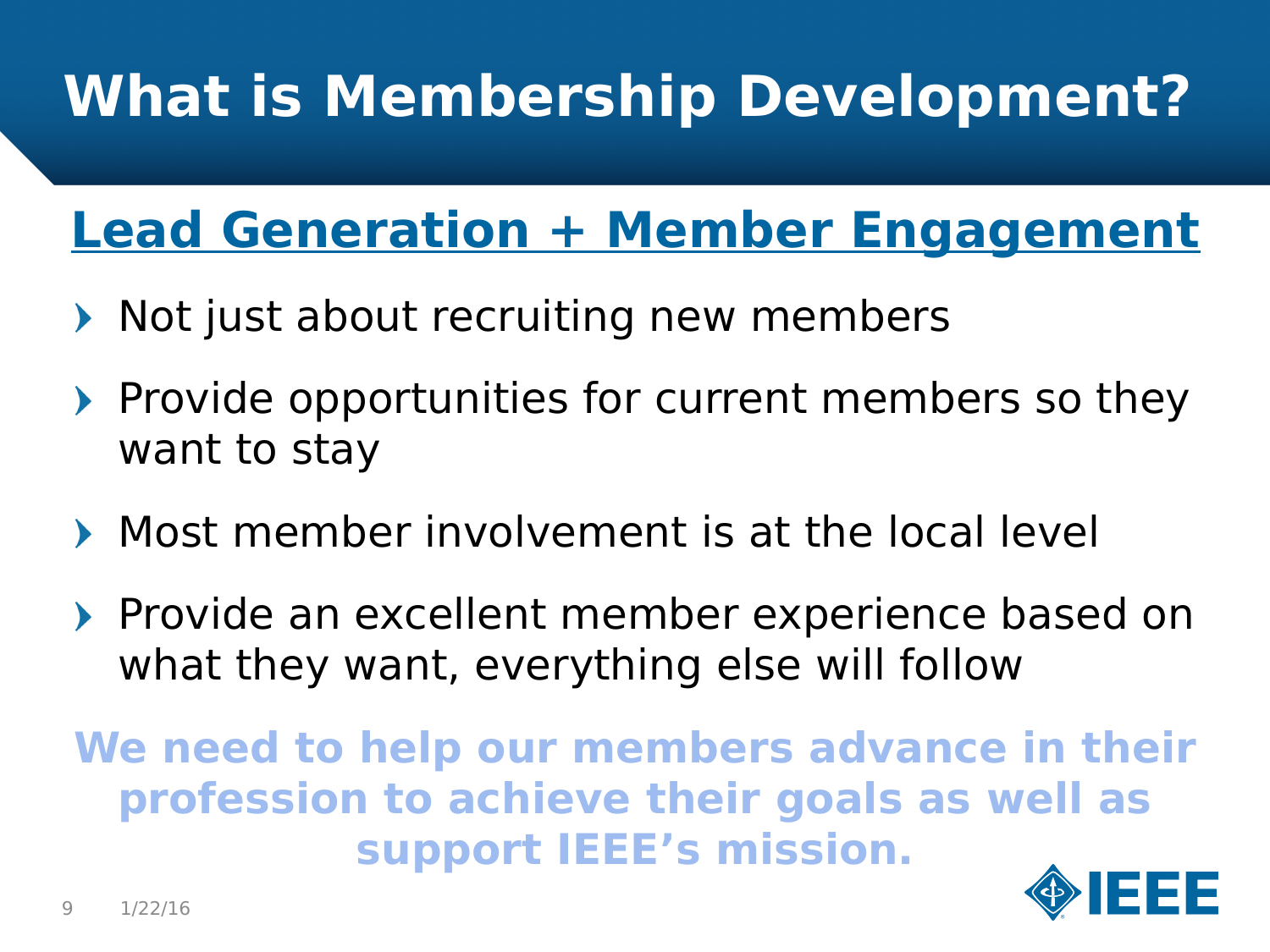

# What is Membership Development?
Lead Generation + Member Engagement
Not just about recruiting new members
Provide opportunities for current members so they want to stay
Most member involvement is at the local level
Provide an excellent member experience based on what they want, everything else will follow
We need to help our members advance in their profession to achieve their goals as well as support IEEE’s mission.

9
1/22/16